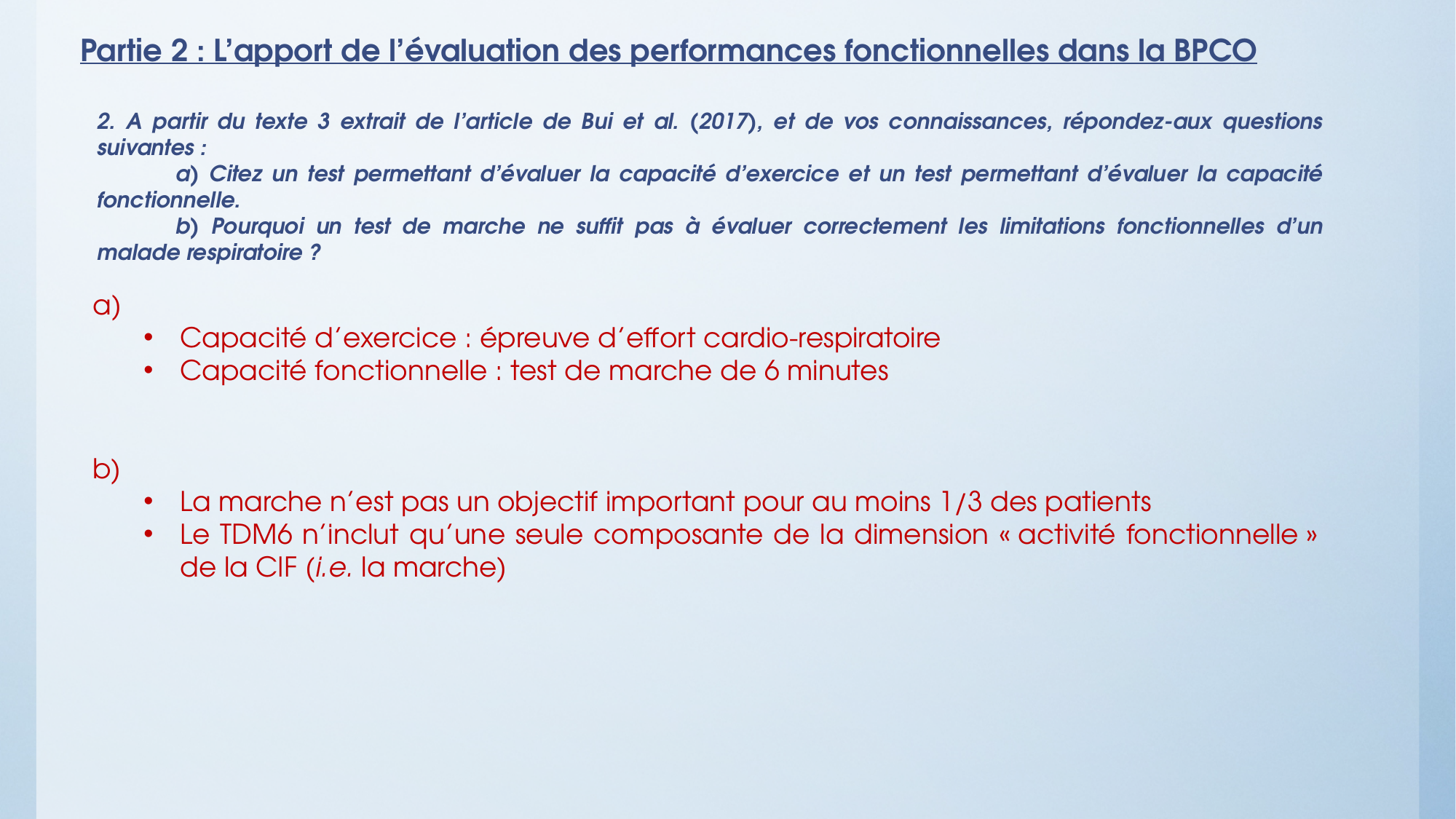

# Partie 2 : L’apport de l’évaluation des performances fonctionnelles dans la BPCO
2. A partir du texte 3 extrait de l’article de Bui et al. (2017), et de vos connaissances, répondez-aux questions suivantes :
	a) Citez un test permettant d’évaluer la capacité d’exercice et un test permettant d’évaluer la capacité fonctionnelle.
	b) Pourquoi un test de marche ne suffit pas à évaluer correctement les limitations fonctionnelles d’un malade respiratoire ?

Capacité d’exercice : épreuve d’effort cardio-respiratoire
Capacité fonctionnelle : test de marche de 6 minutes

b)
La marche n’est pas un objectif important pour au moins 1/3 des patients
Le TDM6 n’inclut qu’une seule composante de la dimension « activité fonctionnelle » de la CIF (i.e. la marche)